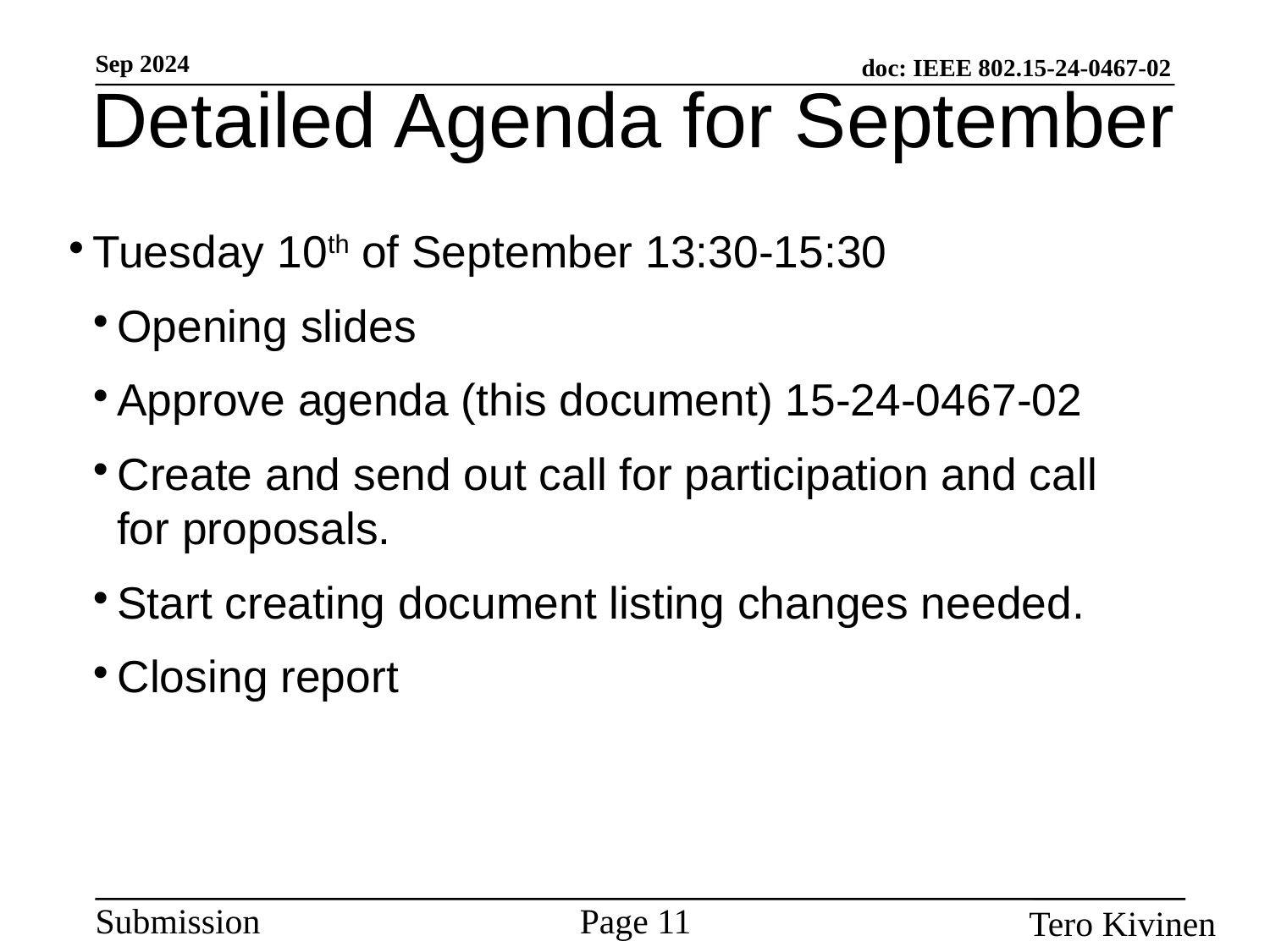

Detailed Agenda for September
Tuesday 10th of September 13:30-15:30
Opening slides
Approve agenda (this document) 15-24-0467-02
Create and send out call for participation and call for proposals.
Start creating document listing changes needed.
Closing report